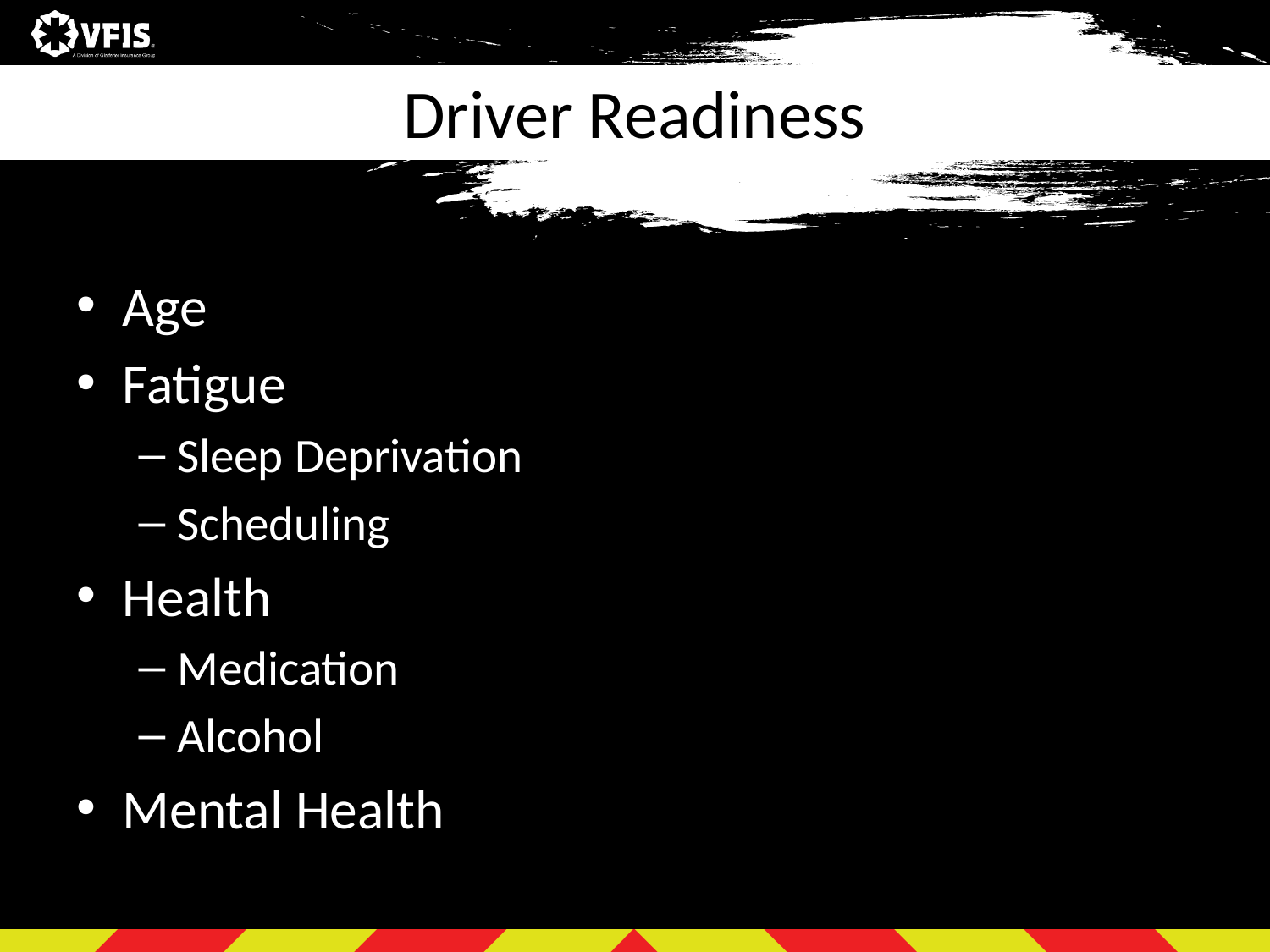

# Driver Readiness
Age
Fatigue
Sleep Deprivation
Scheduling
Health
Medication
Alcohol
Mental Health